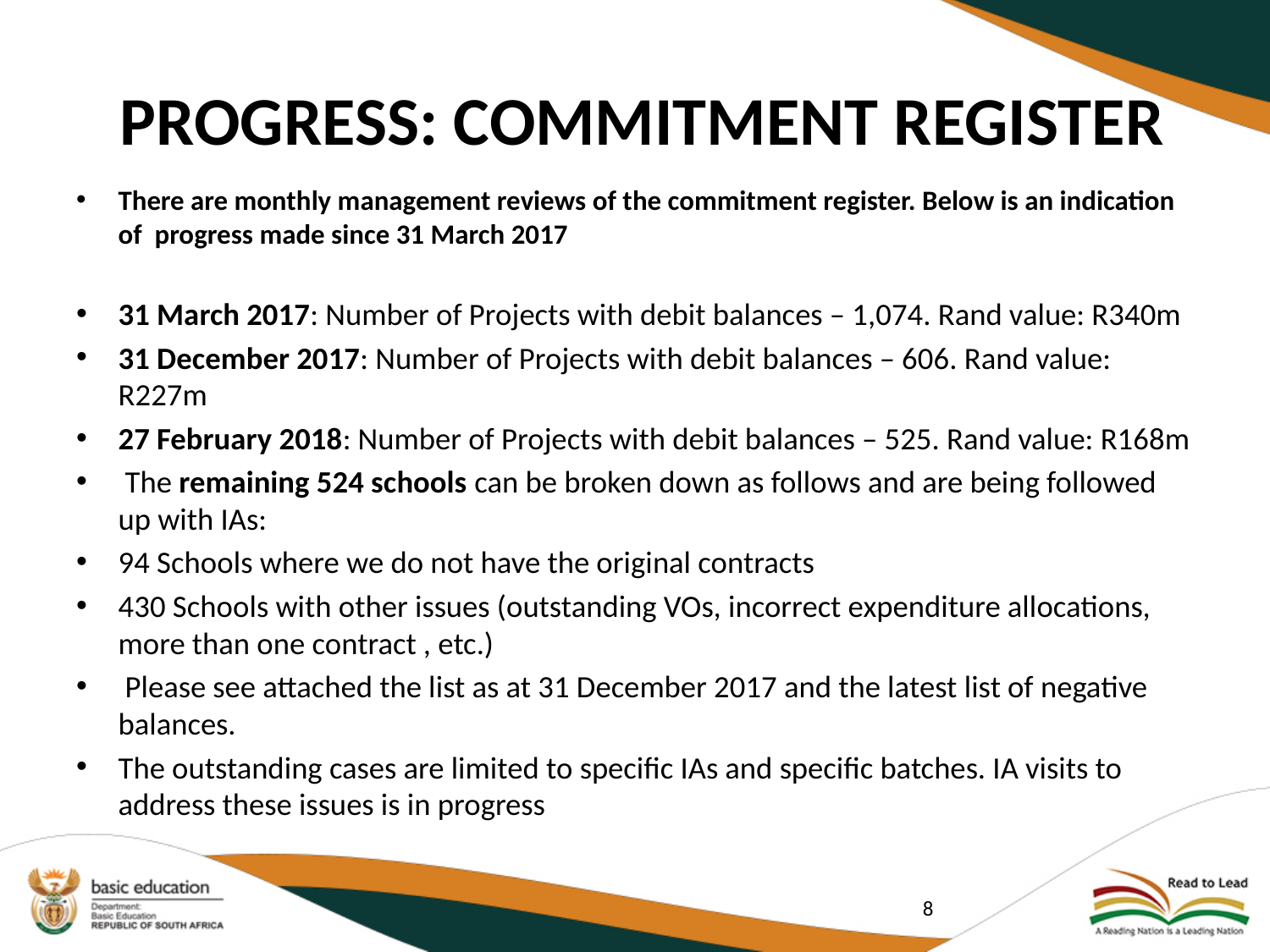

# PROGRESS: COMMITMENT REGISTER
There are monthly management reviews of the commitment register. Below is an indication of  progress made since 31 March 2017

31 March 2017: Number of Projects with debit balances – 1,074. Rand value: R340m
31 December 2017: Number of Projects with debit balances – 606. Rand value: R227m
27 February 2018: Number of Projects with debit balances – 525. Rand value: R168m
 The remaining 524 schools can be broken down as follows and are being followed up with IAs:
94 Schools where we do not have the original contracts
430 Schools with other issues (outstanding VOs, incorrect expenditure allocations, more than one contract , etc.)
 Please see attached the list as at 31 December 2017 and the latest list of negative balances.
The outstanding cases are limited to specific IAs and specific batches. IA visits to address these issues is in progress

8